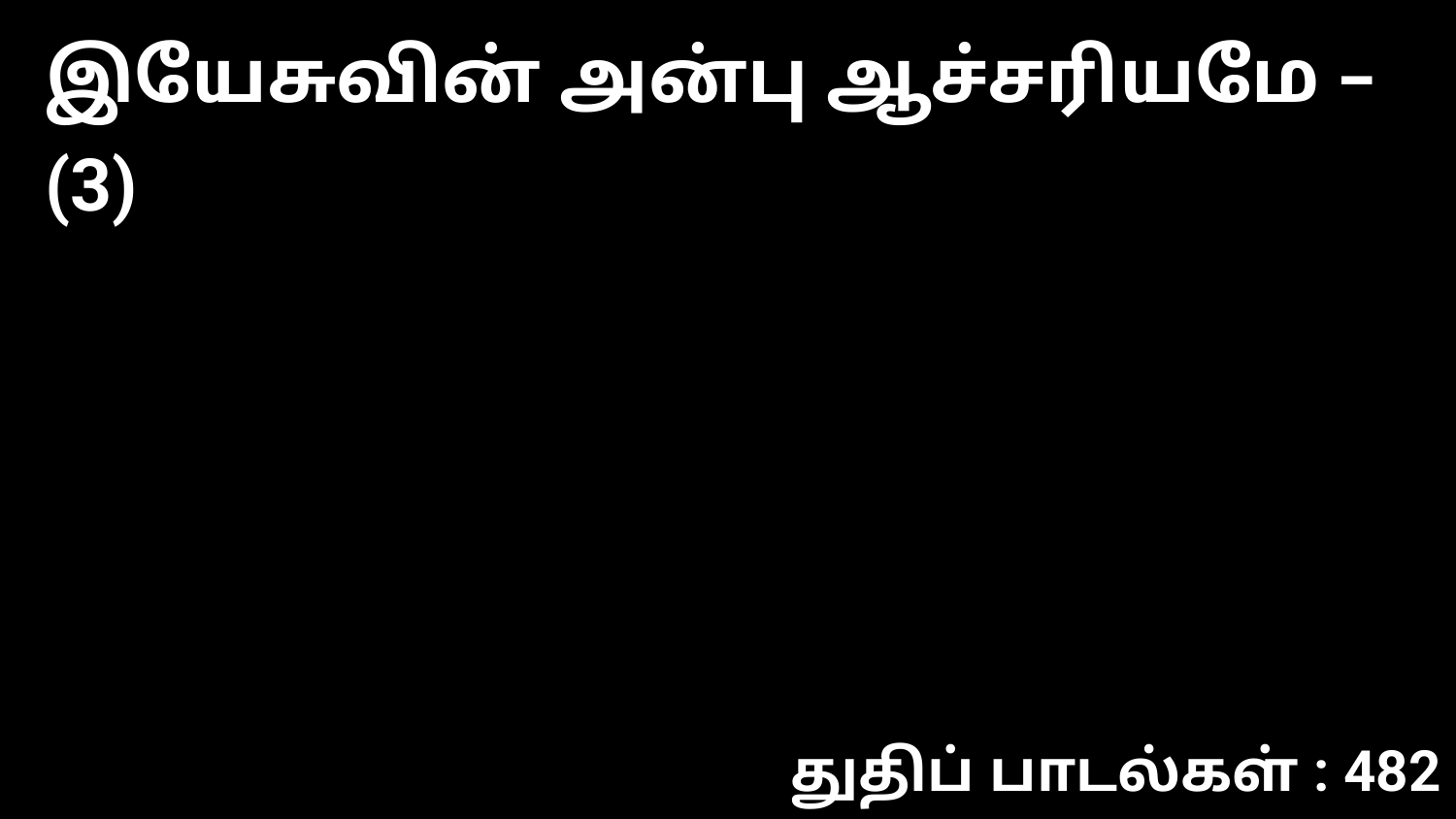

இயேசுவின் அன்பு ஆச்சரியமே – (3)
துதிப் பாடல்கள் : 482